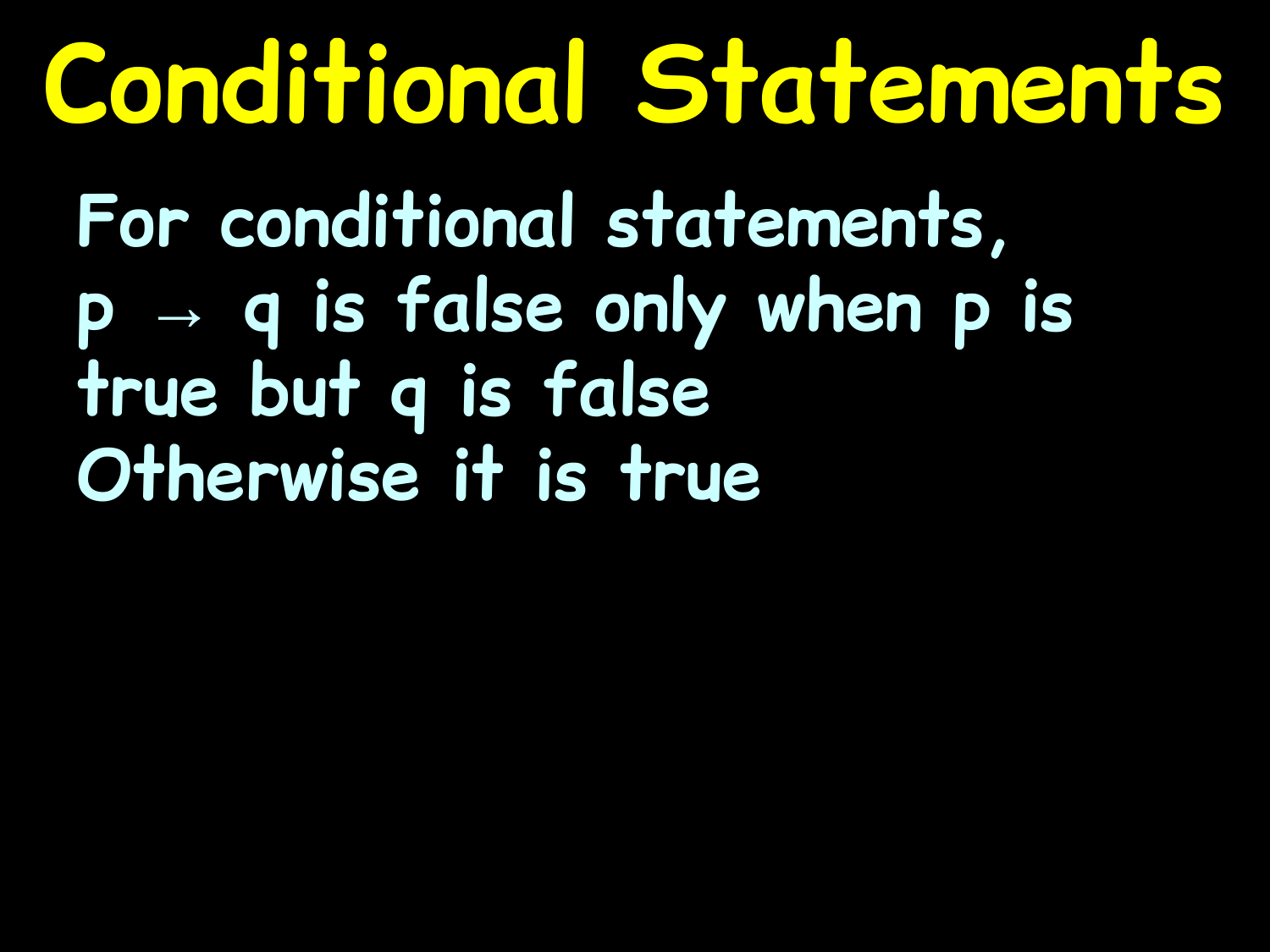

# Conditional Statements
For conditional statements,
p → q is false only when p is true but q is false
Otherwise it is true